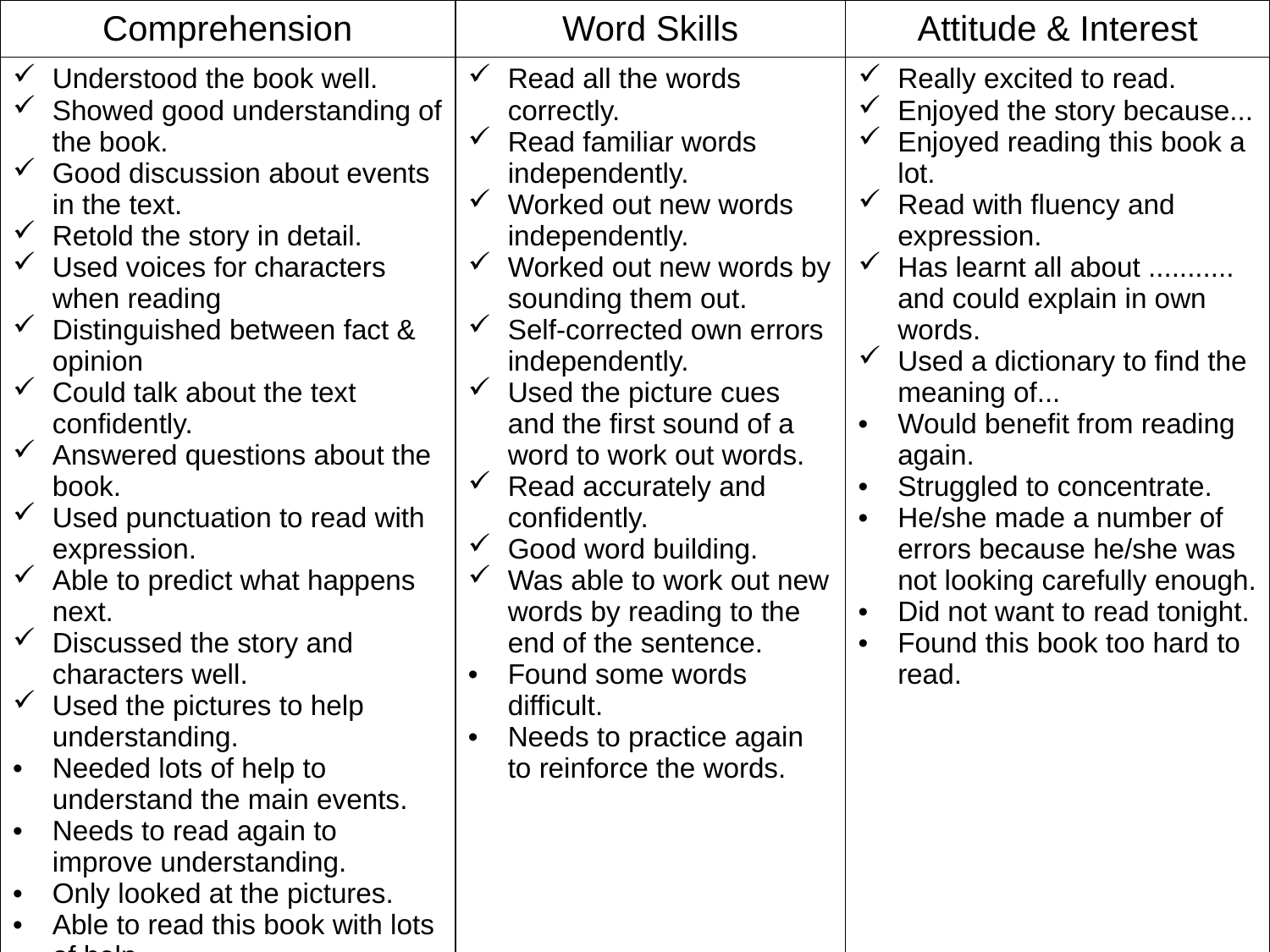

| Comprehension | Word Skills | Attitude & Interest |
| --- | --- | --- |
| Understood the book well. Showed good understanding of the book. Good discussion about events in the text. Retold the story in detail. Used voices for characters when reading Distinguished between fact & opinion Could talk about the text confidently. Answered questions about the book. Used punctuation to read with expression. Able to predict what happens next. Discussed the story and characters well. Used the pictures to help understanding. Needed lots of help to understand the main events. Needs to read again to improve understanding. Only looked at the pictures. Able to read this book with lots of help. Struggled to work out a lot of the words. Reading sounded robotic and stilted. Did not understand what he/she has read | Read all the words correctly. Read familiar words independently. Worked out new words independently. Worked out new words by sounding them out. Self-corrected own errors independently. Used the picture cues and the first sound of a word to work out words. Read accurately and confidently. Good word building. Was able to work out new words by reading to the end of the sentence. Found some words difficult. Needs to practice again to reinforce the words. | Really excited to read. Enjoyed the story because... Enjoyed reading this book a lot. Read with fluency and expression. Has learnt all about ........... and could explain in own words. Used a dictionary to find the meaning of... Would benefit from reading again. Struggled to concentrate. He/she made a number of errors because he/she was not looking carefully enough. Did not want to read tonight. Found this book too hard to read. |